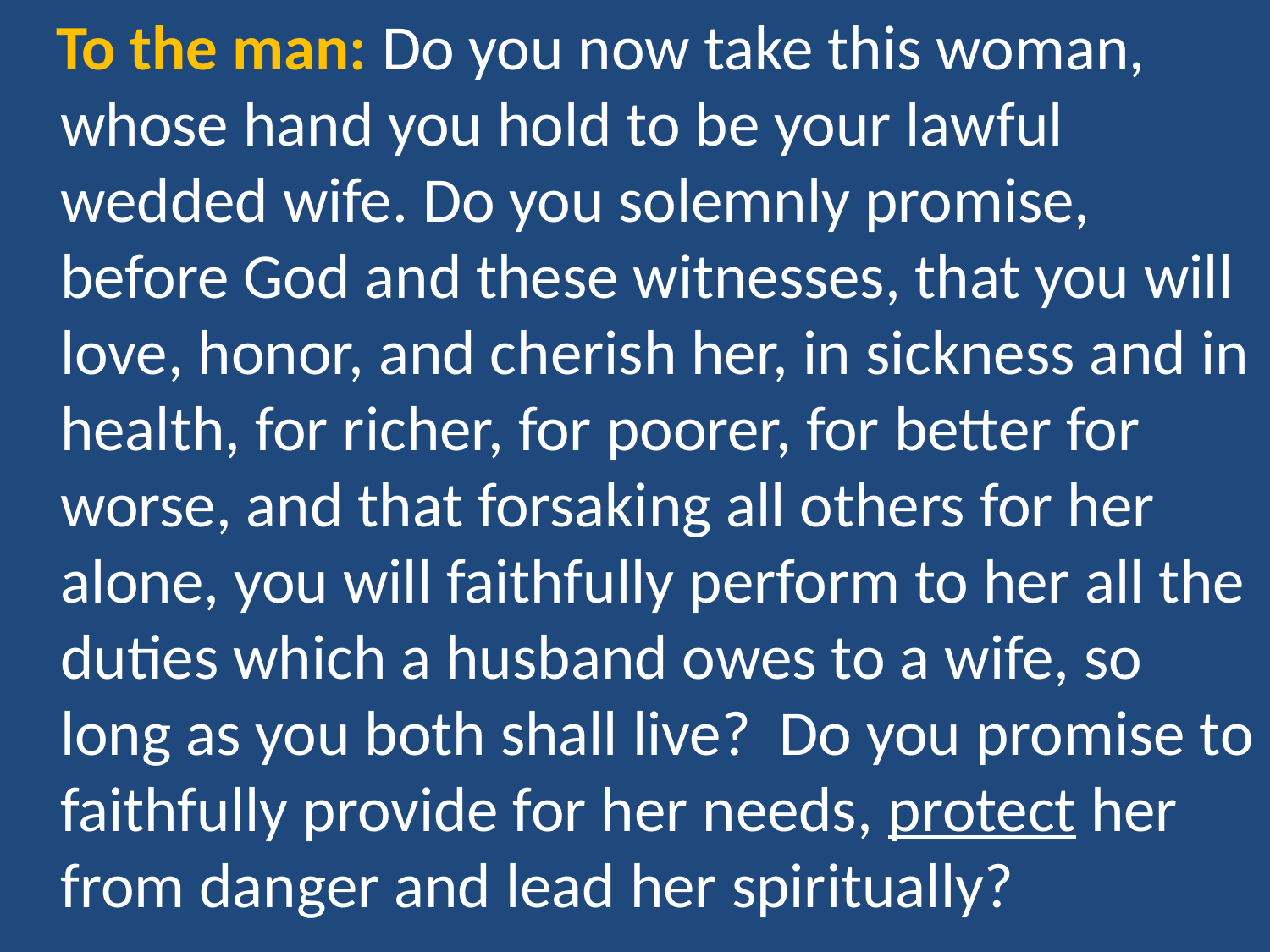

To the man: Do you now take this woman, whose hand you hold to be your lawful wedded wife. Do you solemnly promise, before God and these witnesses, that you will love, honor, and cherish her, in sickness and in health, for richer, for poorer, for better for worse, and that forsaking all others for her alone, you will faithfully perform to her all the duties which a husband owes to a wife, so long as you both shall live?  Do you promise to faithfully provide for her needs, protect her from danger and lead her spiritually?